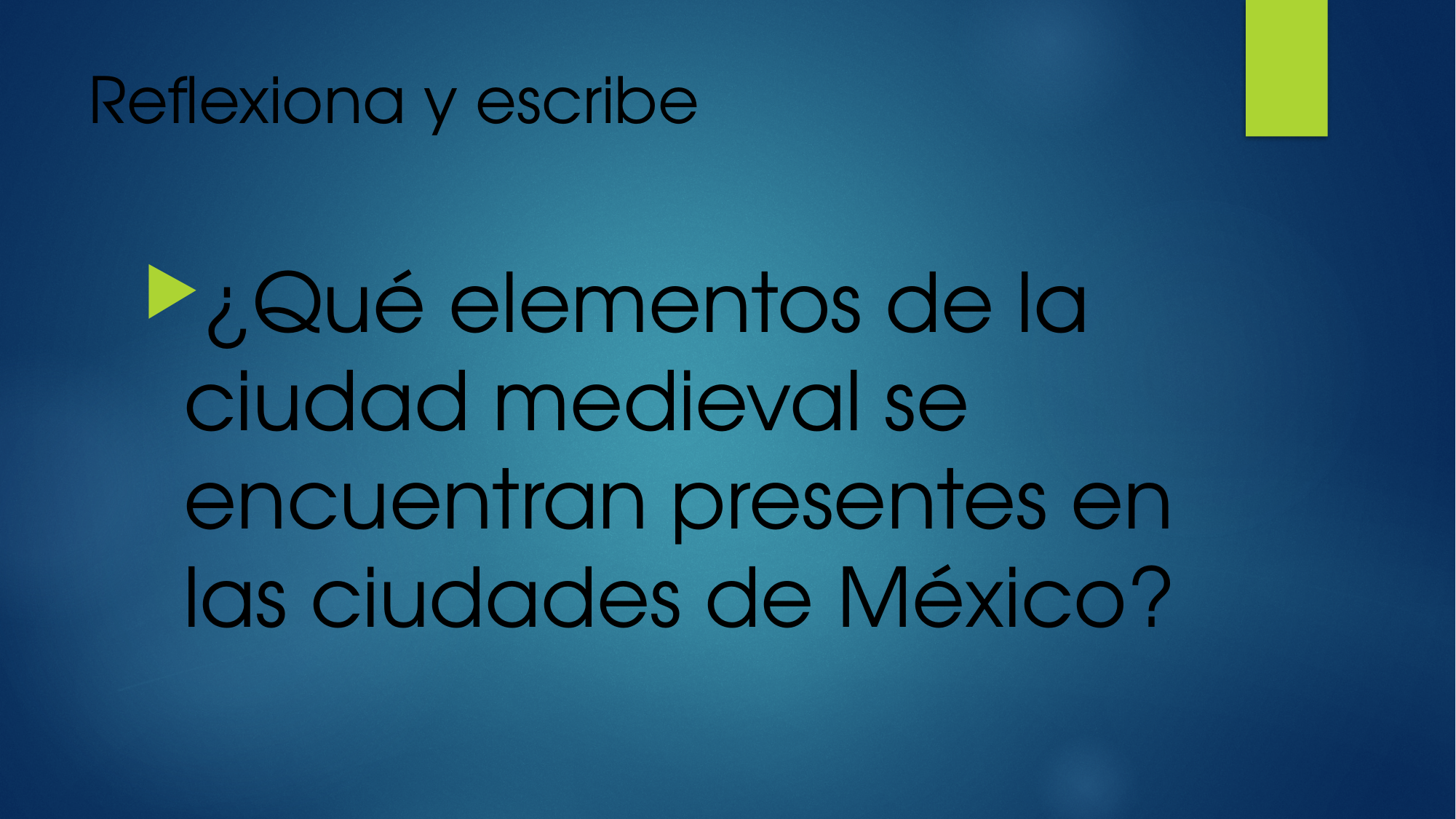

# Reflexiona y escribe
¿Qué elementos de la ciudad medieval se encuentran presentes en las ciudades de México?